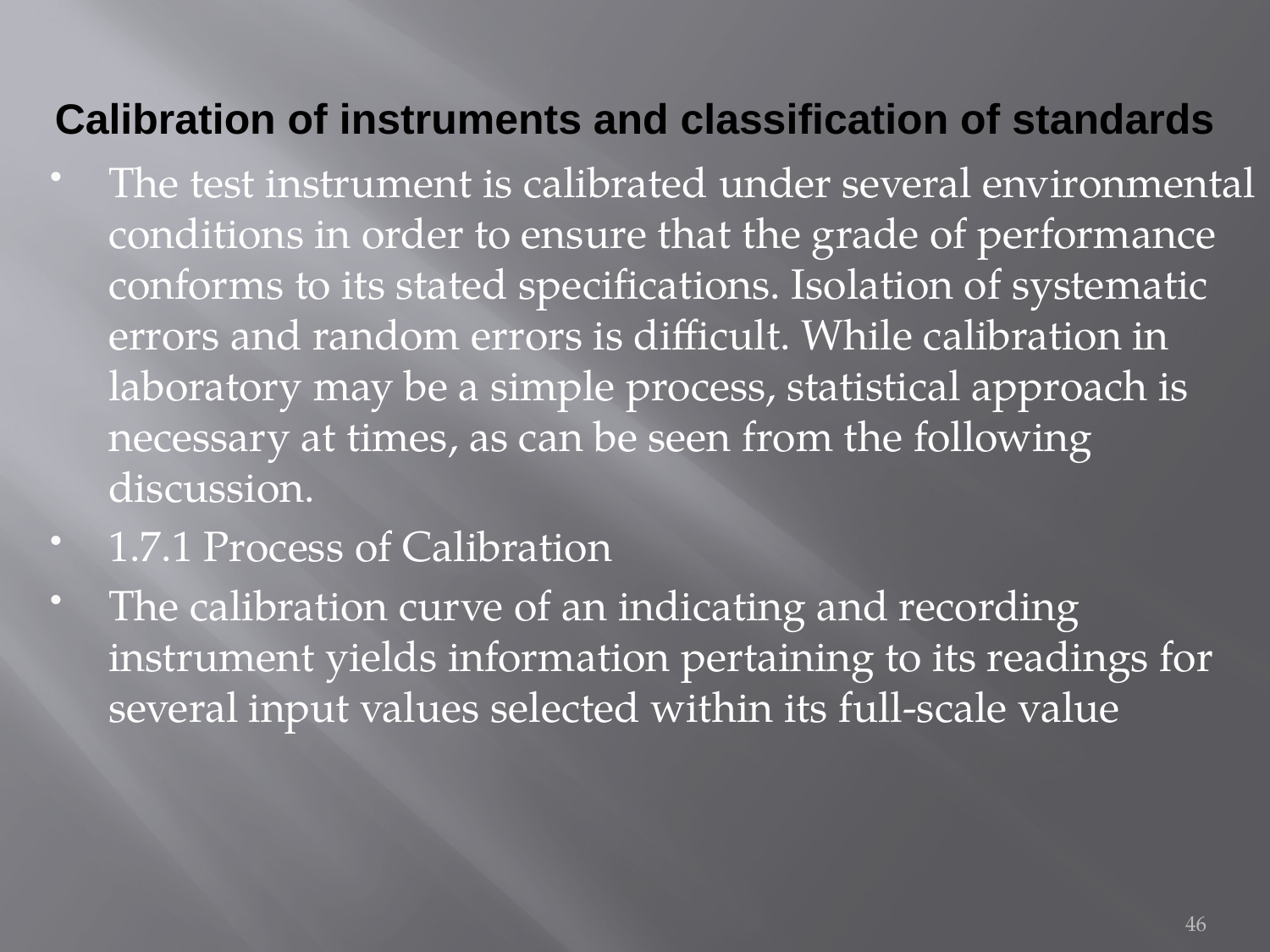

# Calibration of instruments and classification of standards
The test instrument is calibrated under several environmental conditions in order to ensure that the grade of performance conforms to its stated specifications. Isolation of systematic errors and random errors is difficult. While calibration in laboratory may be a simple process, statistical approach is necessary at times, as can be seen from the following discussion.
1.7.1 Process of Calibration
The calibration curve of an indicating and recording instrument yields information pertaining to its readings for several input values selected within its full-scale value

46